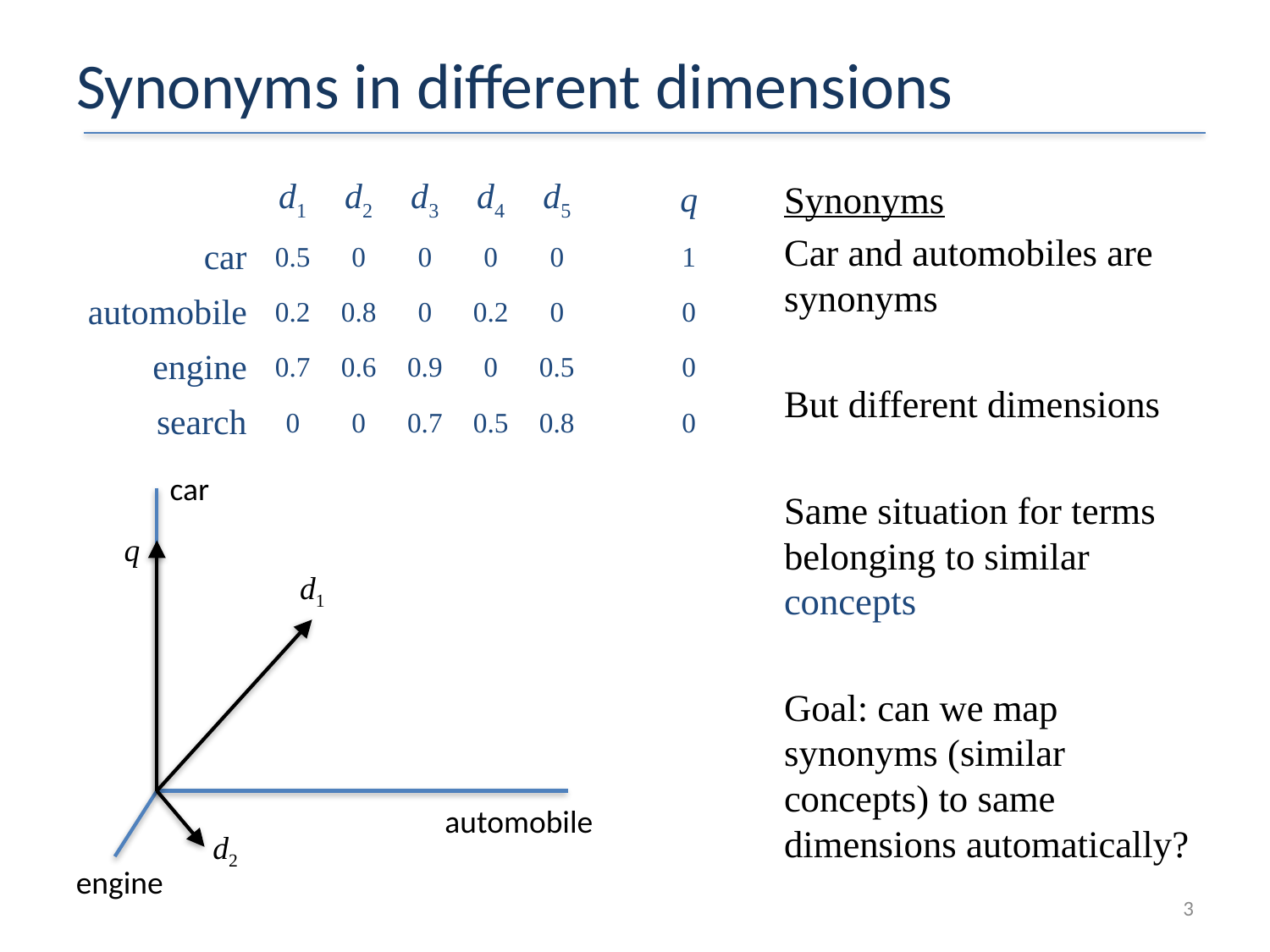

# Synonyms in different dimensions
|  | d1 | d2 | d3 | d4 | d5 |  | q |
| --- | --- | --- | --- | --- | --- | --- | --- |
| car | 0.5 | 0 | 0 | 0 | 0 |  | 1 |
| automobile | 0.2 | 0.8 | 0 | 0.2 | 0 |  | 0 |
| engine | 0.7 | 0.6 | 0.9 | 0 | 0.5 |  | 0 |
| search | 0 | 0 | 0.7 | 0.5 | 0.8 |  | 0 |
Synonyms
Car and automobiles are synonyms

But different dimensions

Same situation for terms belonging to similar concepts

Goal: can we map synonyms (similar concepts) to same dimensions automatically?
car
q
d1
automobile
d2
engine
3